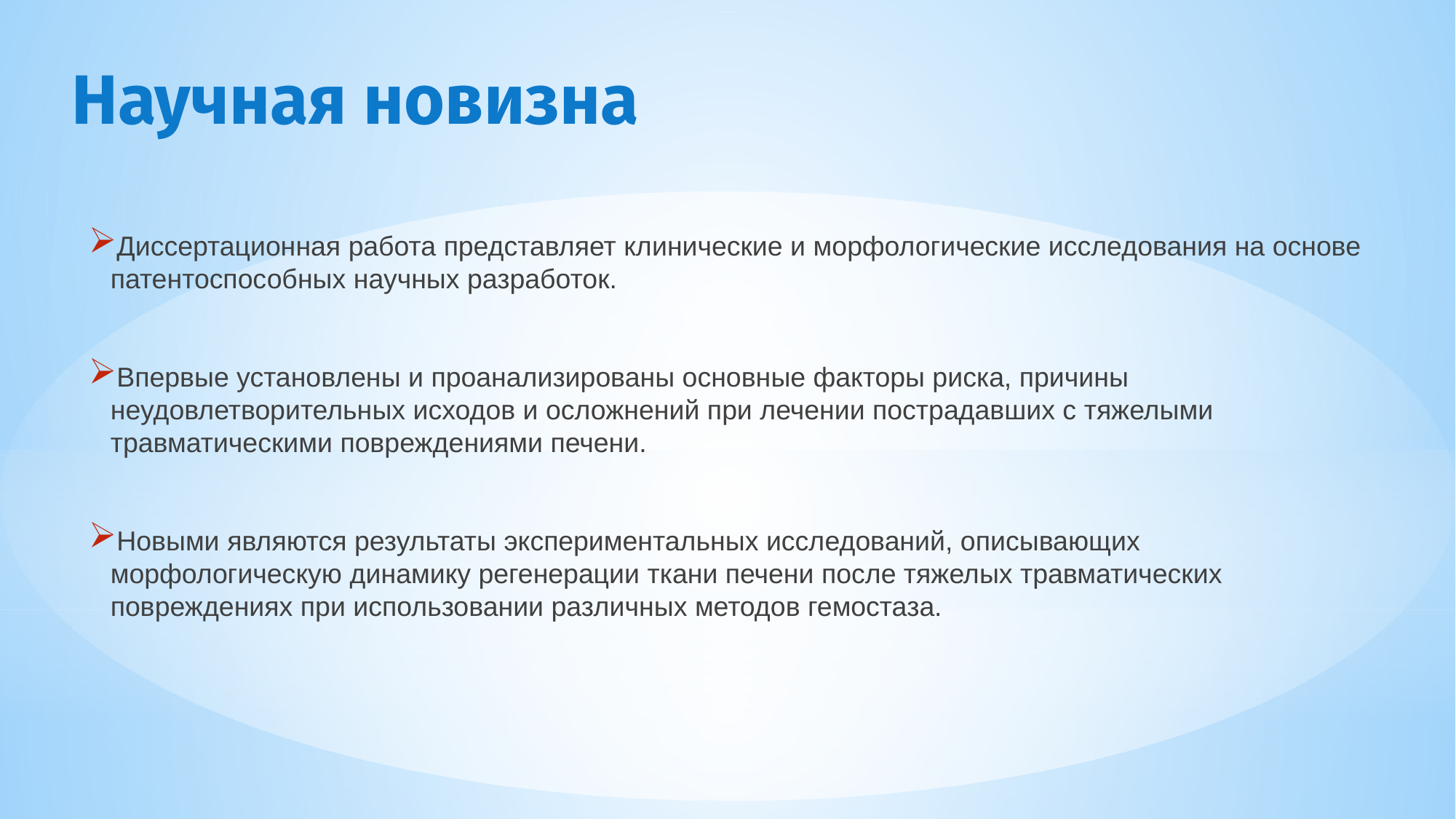

# Научная новизна

Диссертационная работа представляет клинические и морфологические исследования на основе патентоспособных научных разработок.

Впервые установлены и проанализированы основные факторы риска, причины неудовлетворительных исходов и осложнений при лечении пострадавших с тяжелыми травматическими повреждениями печени.

Новыми являются результаты экспериментальных исследований, описывающих морфологическую динамику регенерации ткани печени после тяжелых травматических повреждениях при использовании различных методов гемостаза.